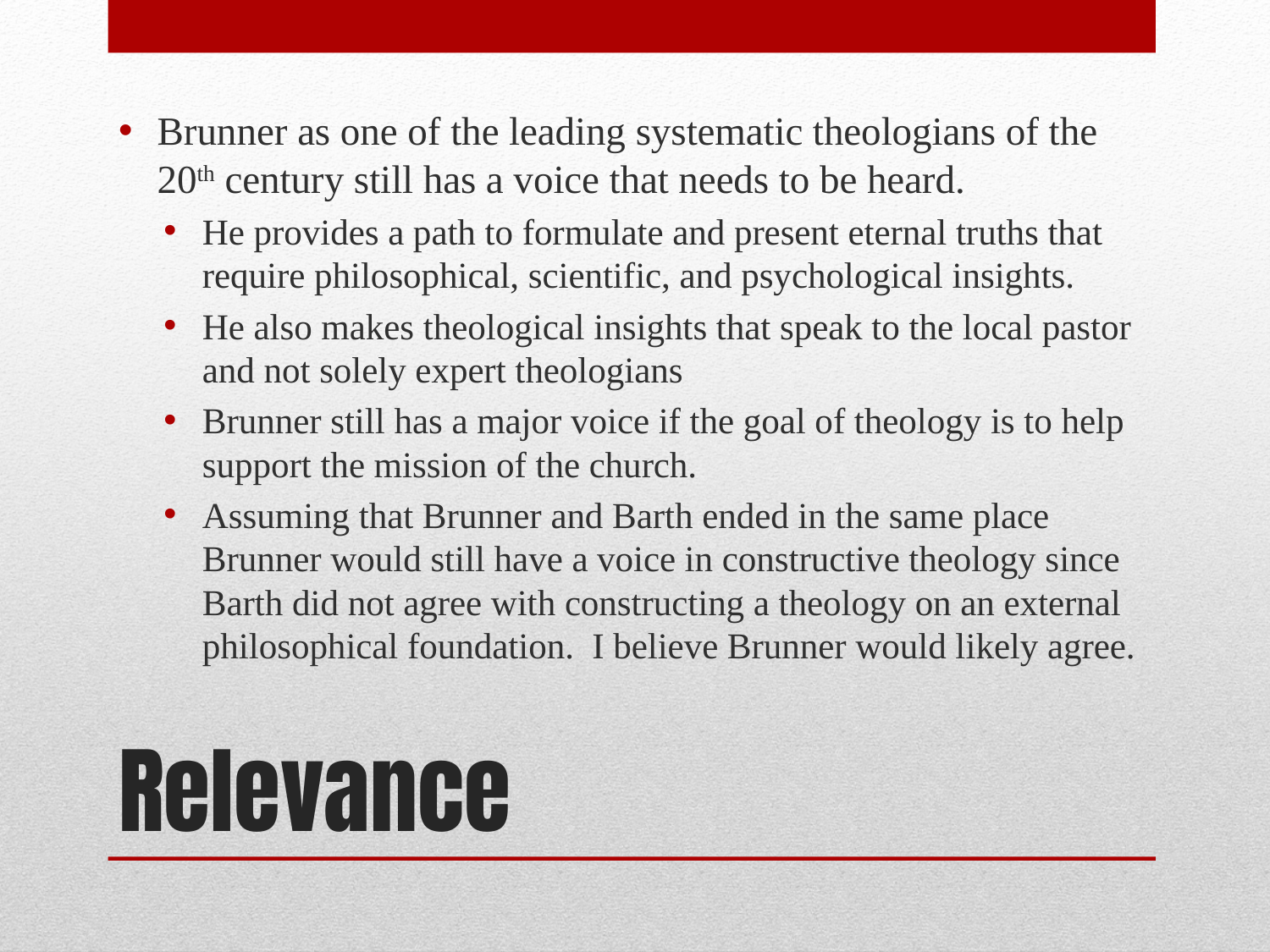

Brunner as one of the leading systematic theologians of the 20th century still has a voice that needs to be heard.
He provides a path to formulate and present eternal truths that require philosophical, scientific, and psychological insights.
He also makes theological insights that speak to the local pastor and not solely expert theologians
Brunner still has a major voice if the goal of theology is to help support the mission of the church.
Assuming that Brunner and Barth ended in the same place Brunner would still have a voice in constructive theology since Barth did not agree with constructing a theology on an external philosophical foundation.  I believe Brunner would likely agree.
# Relevance